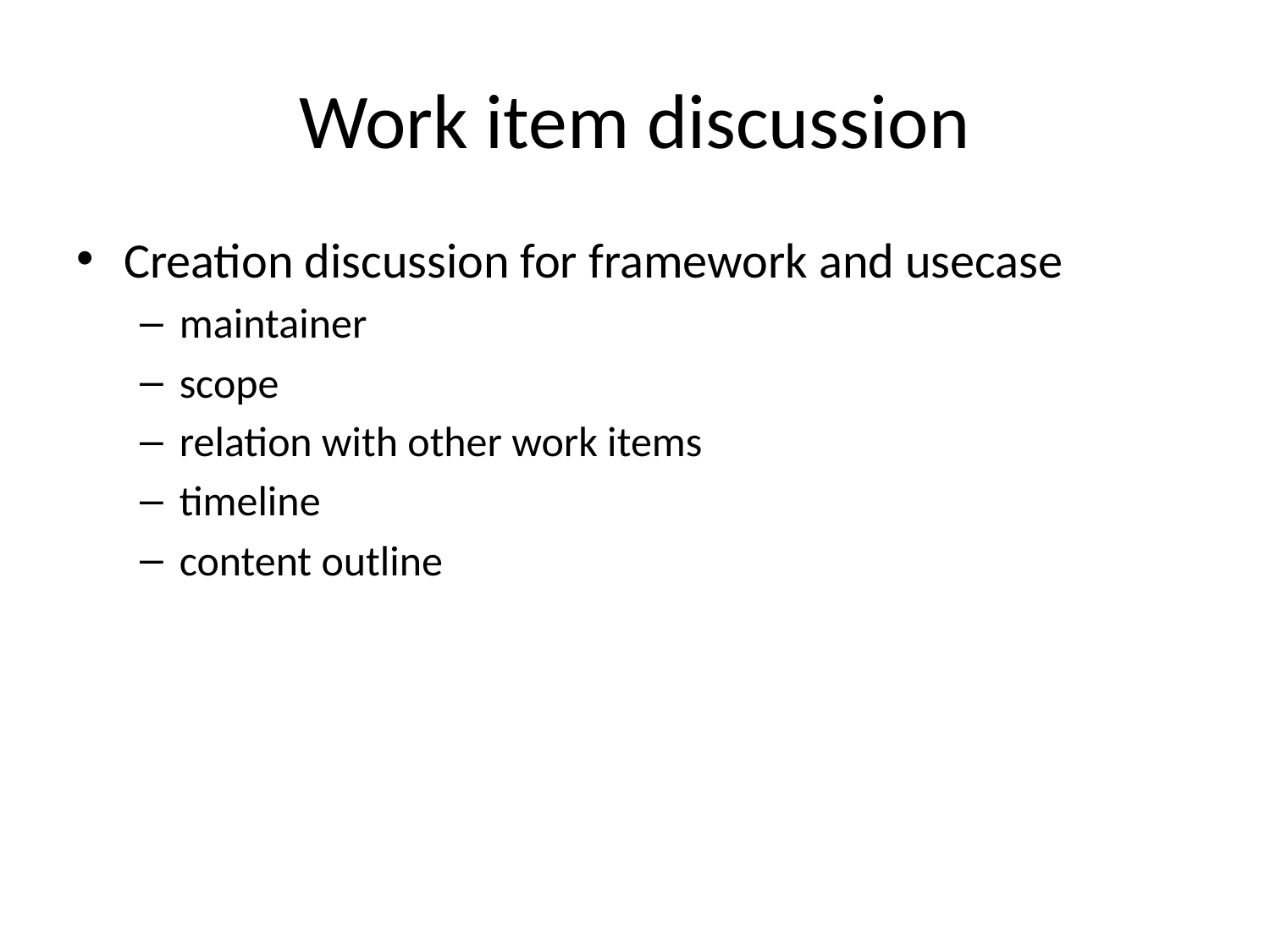

# Work item discussion
Creation discussion for framework and usecase
maintainer
scope
relation with other work items
timeline
content outline